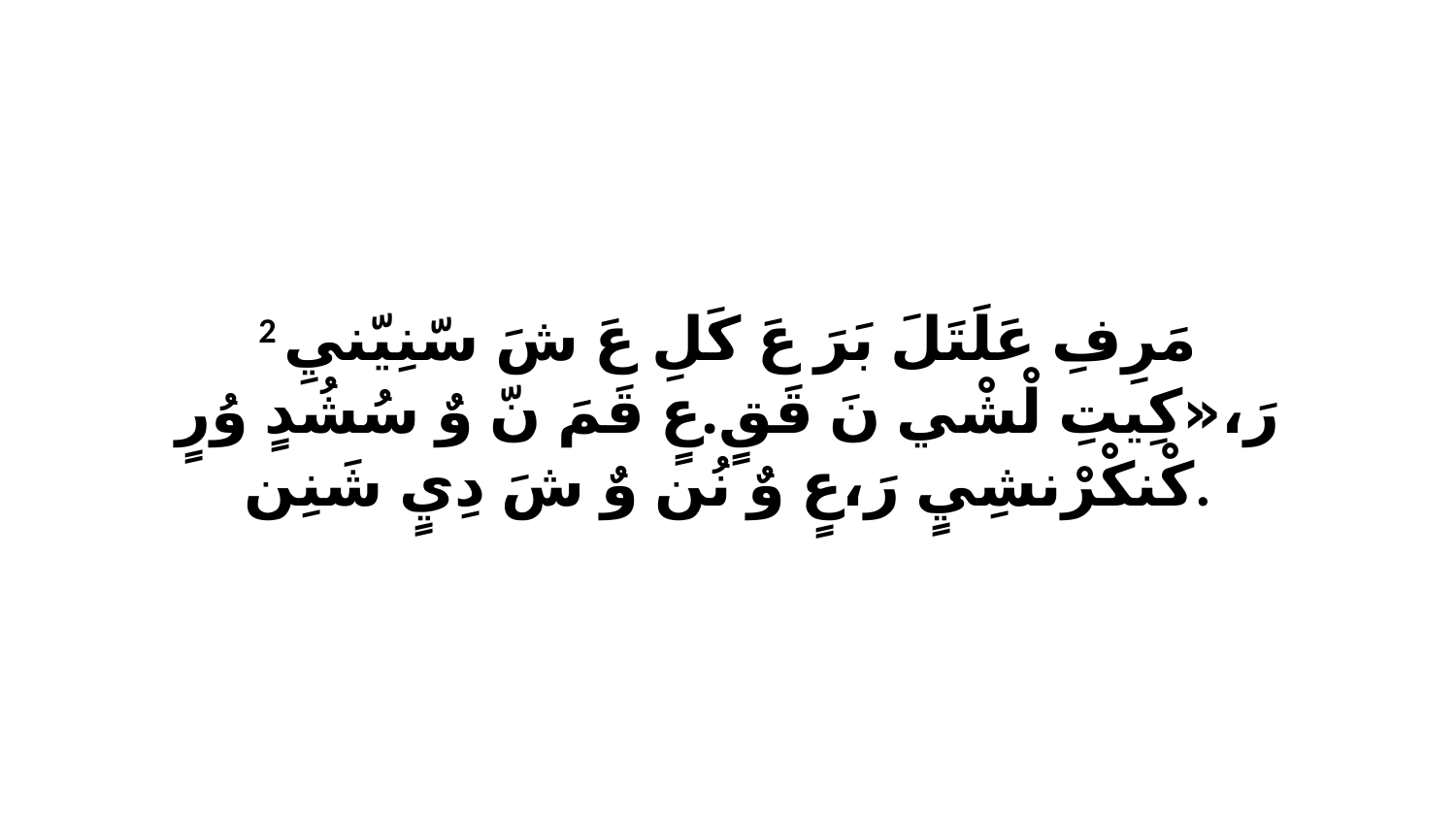

2 مَرِفِ عَلَتَلَ بَرَ عَ كَلِ عَ شَ سّنِيّنيِ رَ،«كِيتِ لْشْي نَ قَقٍ.عٍ قَمَ نّ وٌ سُشُدٍ وُرٍ كْنكْرْنشِيٍ رَ،عٍ وٌ نُن وٌ شَ دِيٍ شَنِن.